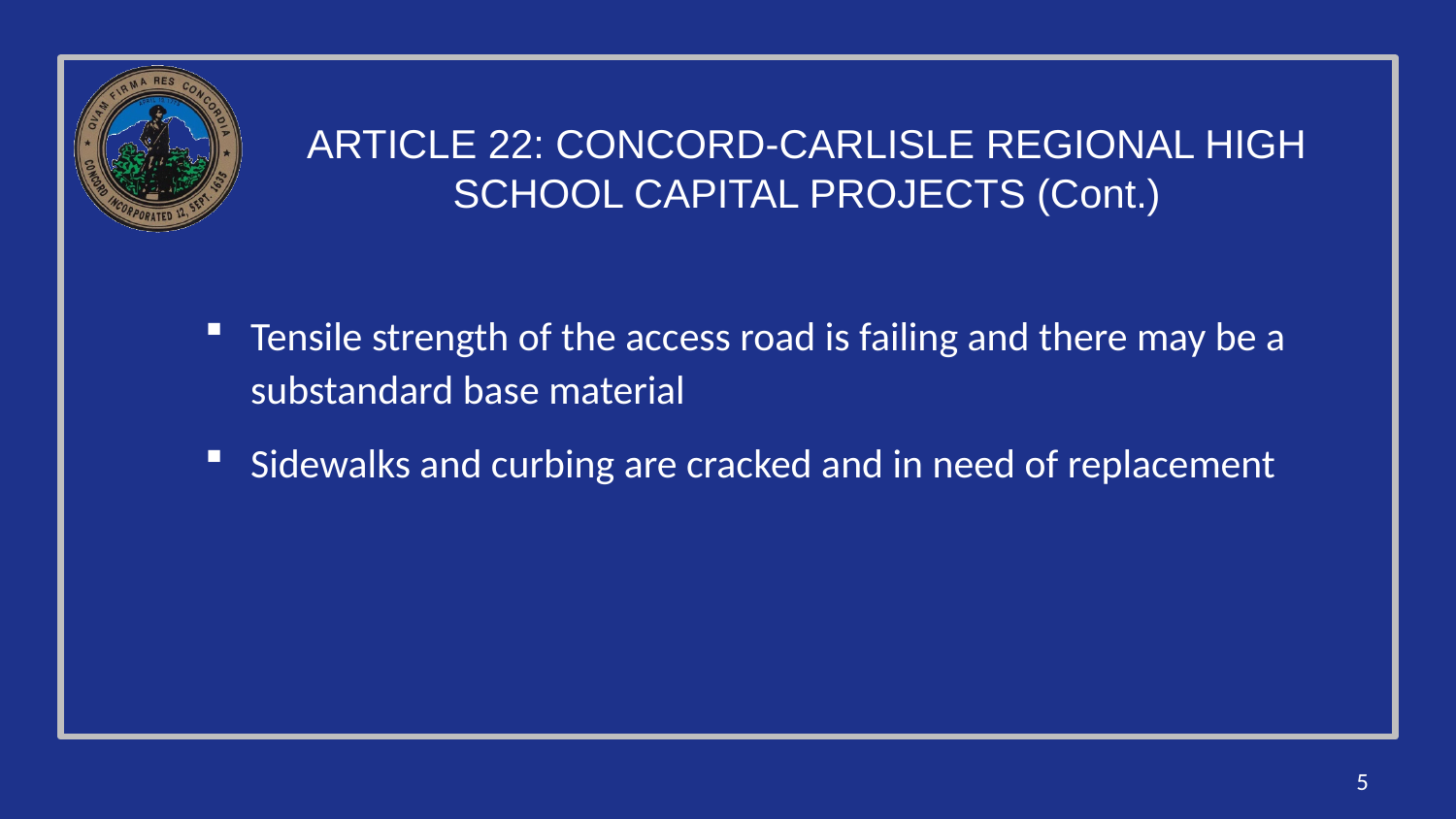

# ARTICLE 22: CONCORD-CARLISLE REGIONAL HIGH SCHOOL CAPITAL PROJECTS (Cont.)

Tensile strength of the access road is failing and there may be a substandard base material
Sidewalks and curbing are cracked and in need of replacement

5